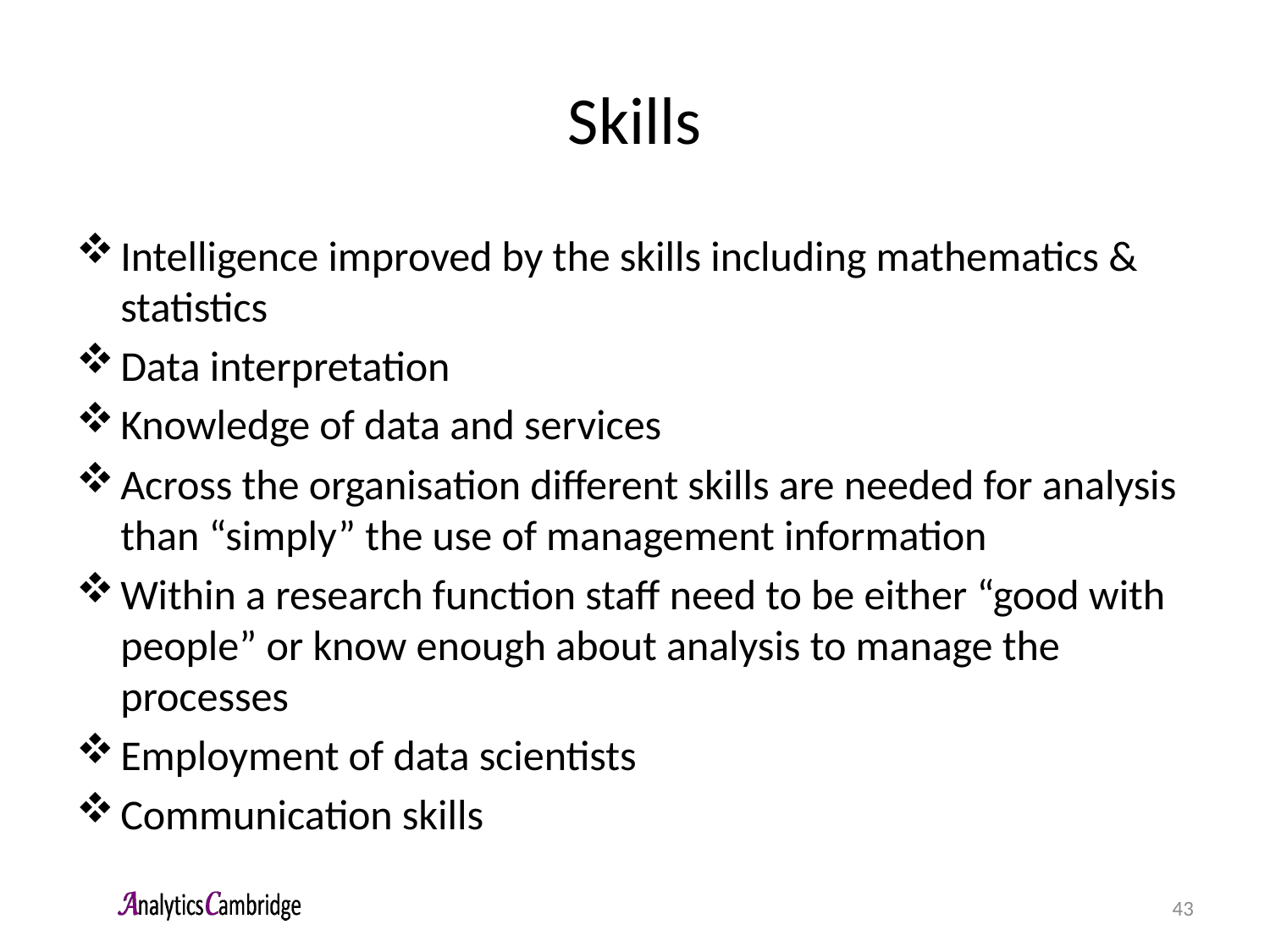

# Skills
Intelligence improved by the skills including mathematics & statistics
Data interpretation
Knowledge of data and services
Across the organisation different skills are needed for analysis than “simply” the use of management information
Within a research function staff need to be either “good with people” or know enough about analysis to manage the processes
Employment of data scientists
Communication skills
43